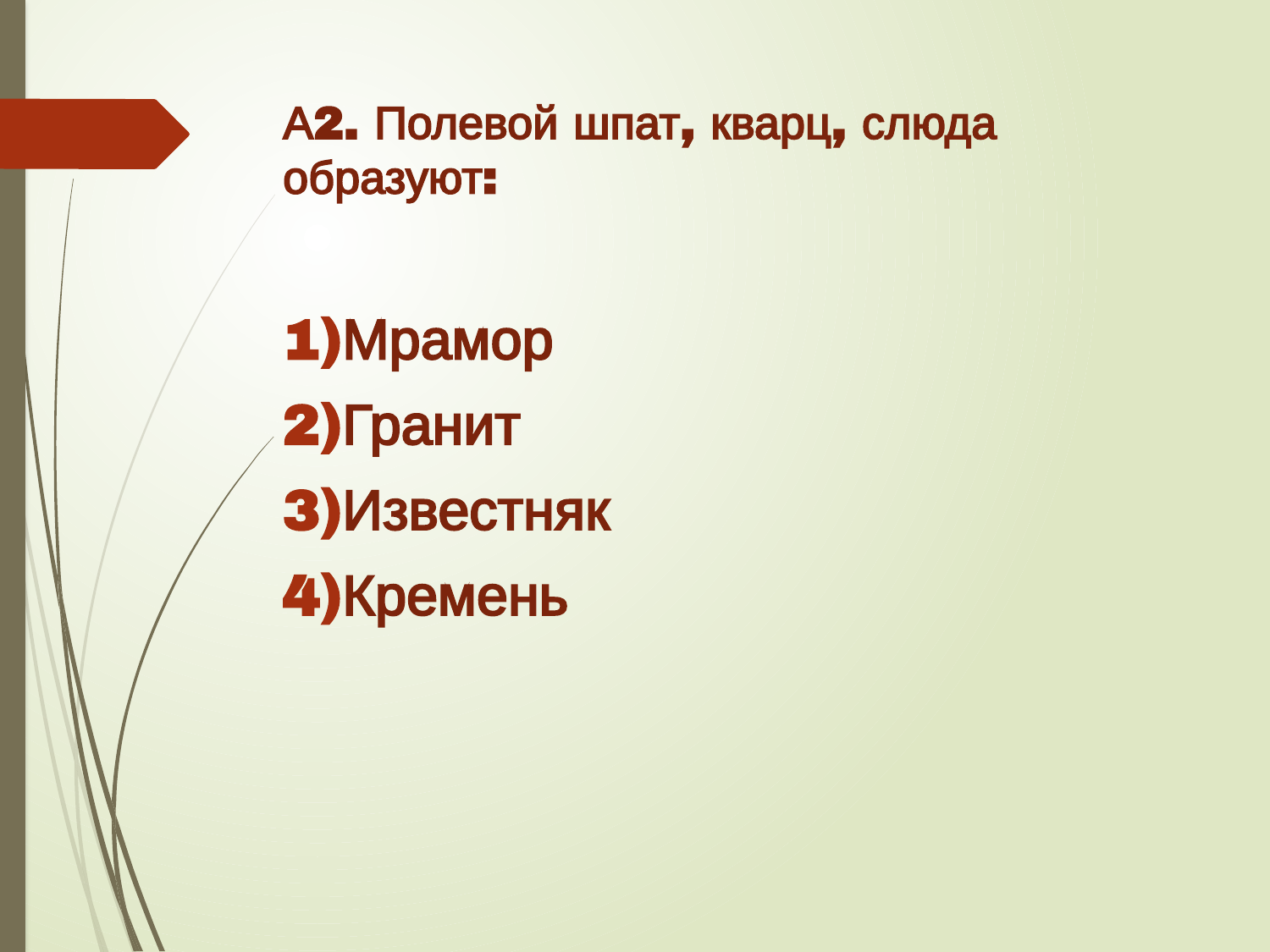

# А2. Полевой шпат, кварц, слюда образуют:
Мрамор
Гранит
Известняк
Кремень